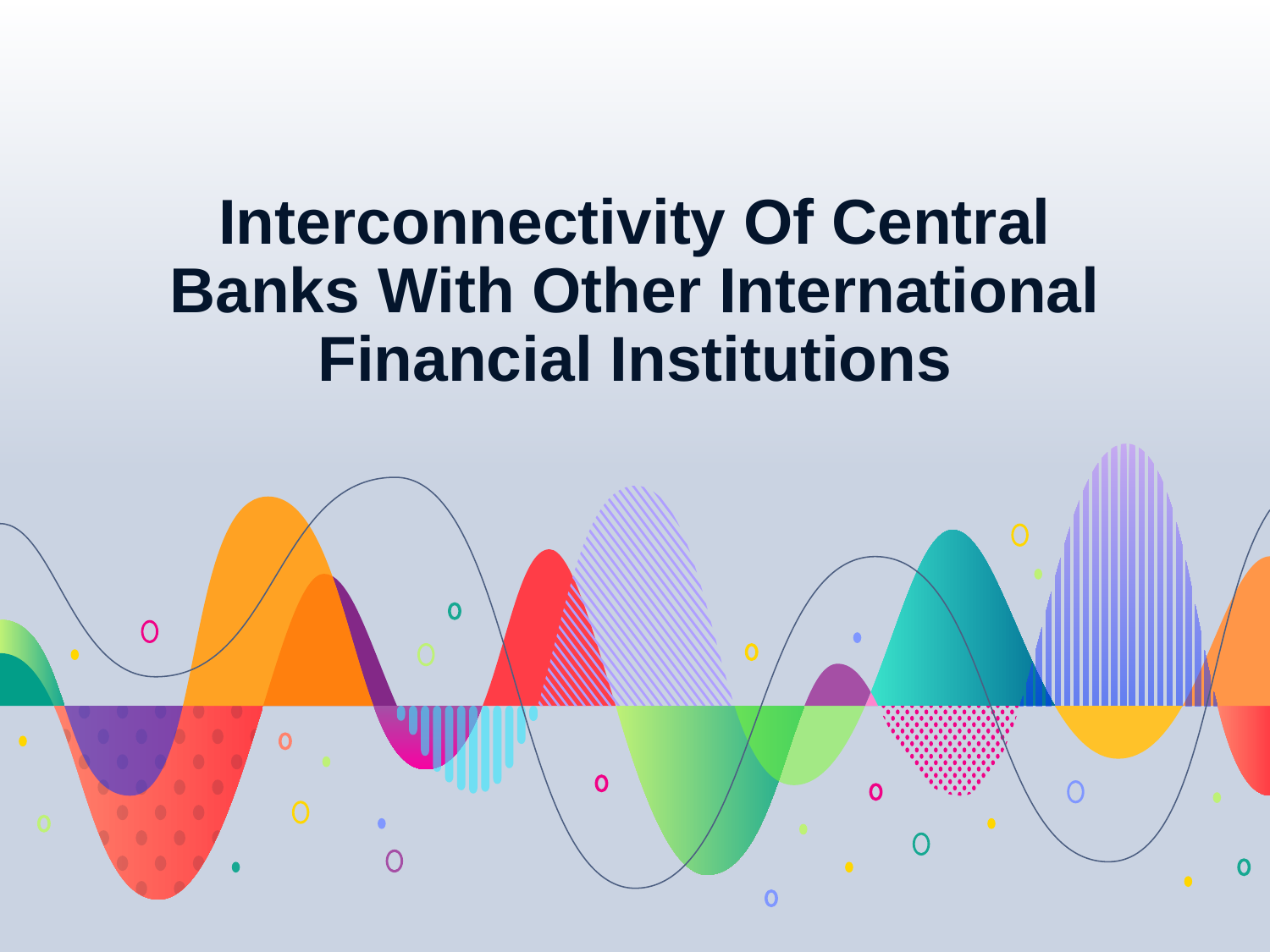

# Interconnectivity Of Central Banks With Other International Financial Institutions